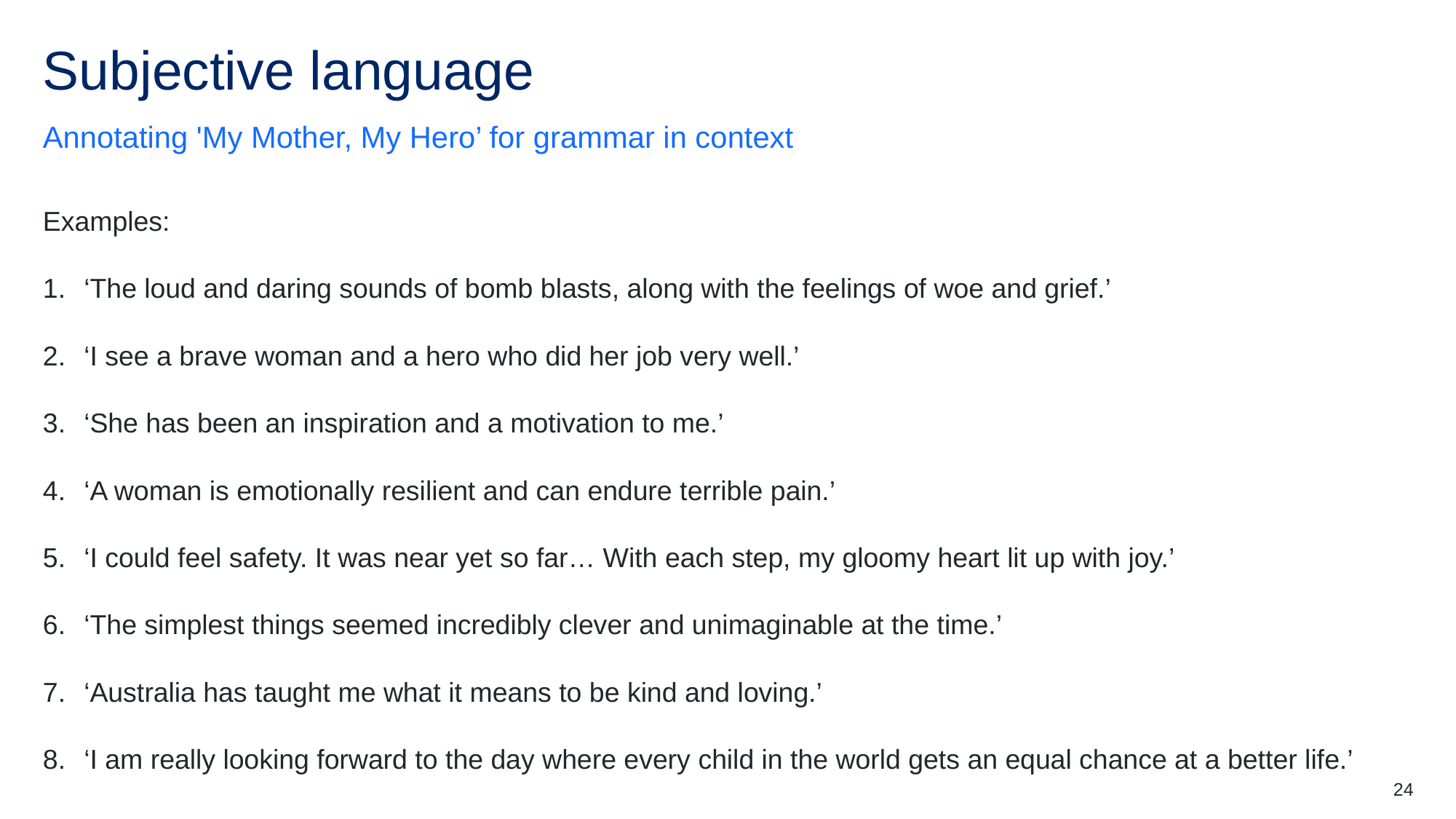

# Subjective language
Annotating 'My Mother, My Hero’ for grammar in context
Examples:
‘The loud and daring sounds of bomb blasts, along with the feelings of woe and grief.’
‘I see a brave woman and a hero who did her job very well.’
‘She has been an inspiration and a motivation to me.’
‘A woman is emotionally resilient and can endure terrible pain.’
‘I could feel safety. It was near yet so far… With each step, my gloomy heart lit up with joy.’
‘The simplest things seemed incredibly clever and unimaginable at the time.’
‘Australia has taught me what it means to be kind and loving.’
‘I am really looking forward to the day where every child in the world gets an equal chance at a better life.’
24